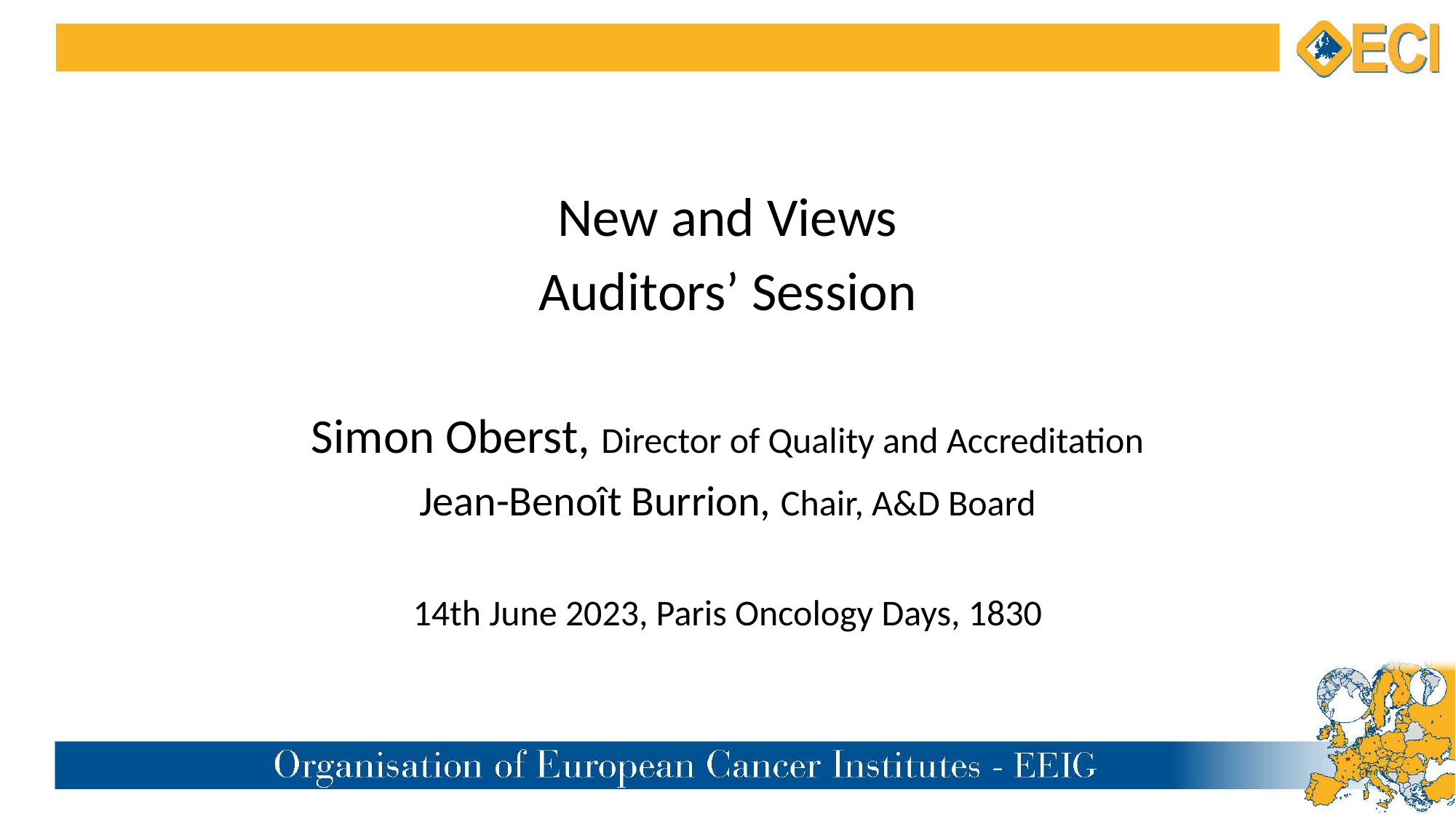

New and Views
Auditors’ Session

Simon Oberst, Director of Quality and Accreditation
Jean-Benoît Burrion, Chair, A&D Board

14th June 2023, Paris Oncology Days, 1830